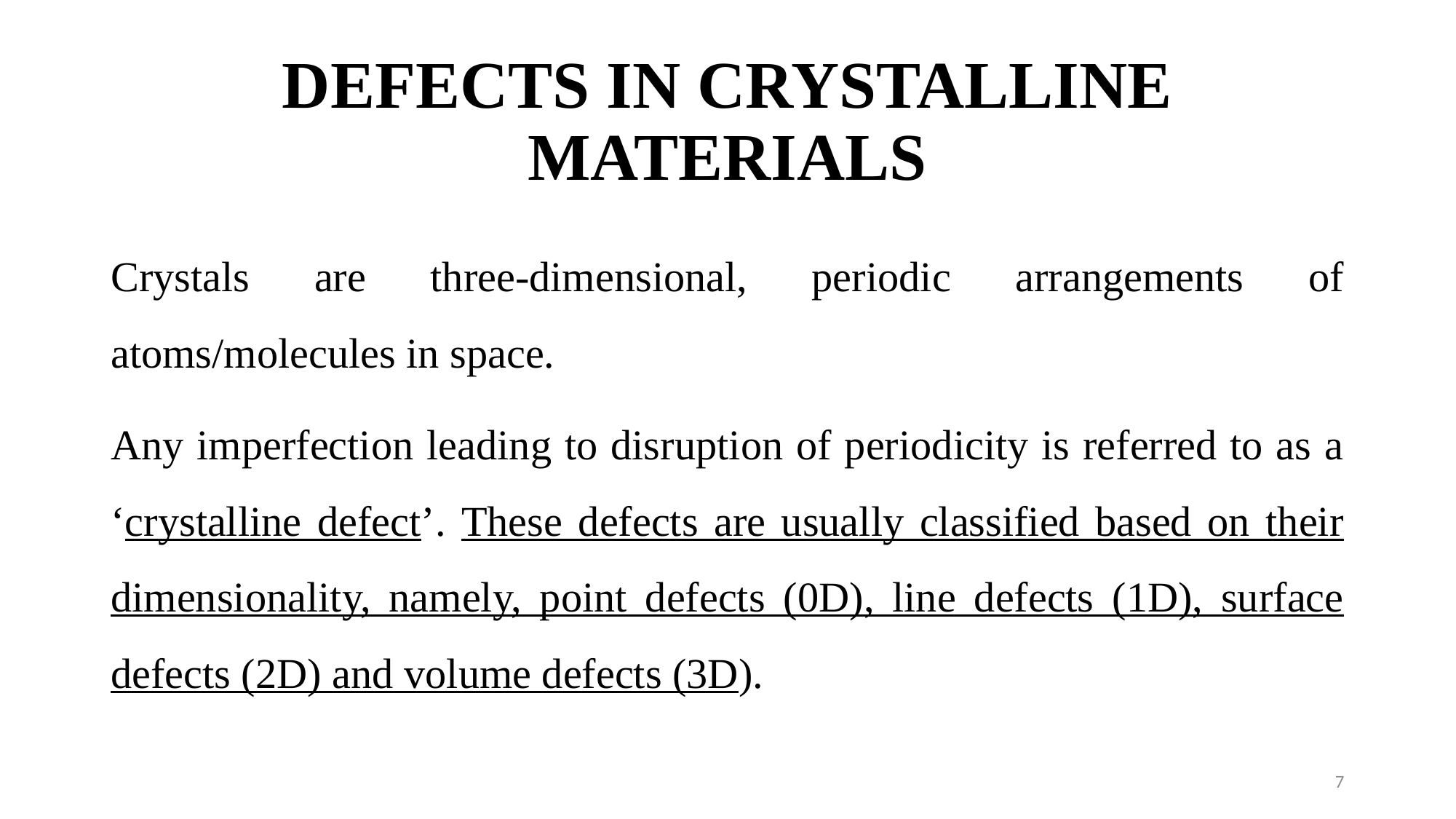

# DEFECTS IN CRYSTALLINE MATERIALS
Crystals are three-dimensional, periodic arrangements of atoms/molecules in space.
Any imperfection leading to disruption of periodicity is referred to as a ‘crystalline defect’. These defects are usually classified based on their dimensionality, namely, point defects (0D), line defects (1D), surface defects (2D) and volume defects (3D).

7